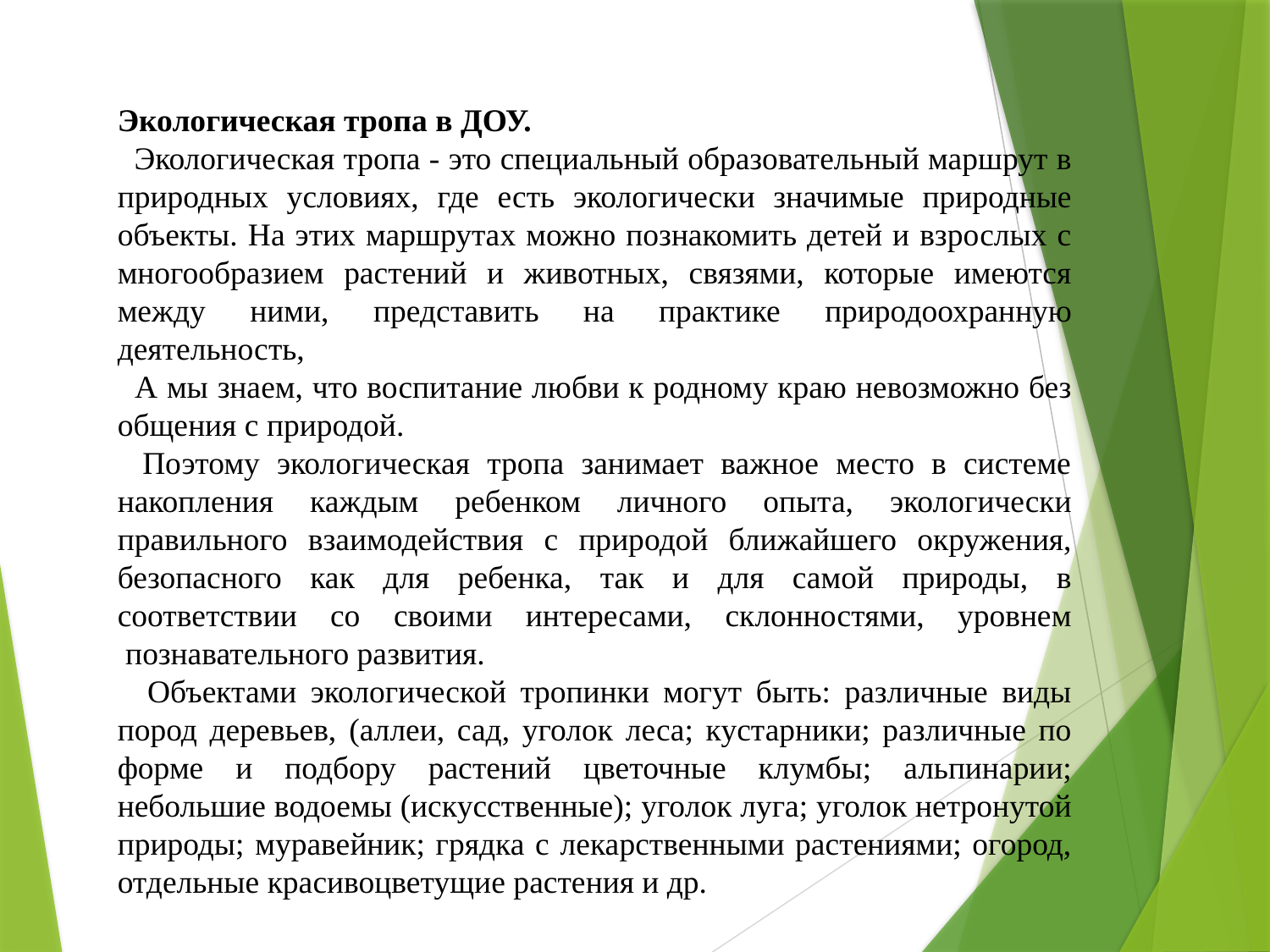

Экологическая тропа в ДОУ.
  Экологическая тропа - это специальный образовательный маршрут в природных условиях, где есть экологически значимые природные объекты. На этих маршрутах можно познакомить детей и взрослых с многообразием растений и животных, связями, которые имеются между ними, представить на практике природоохранную деятельность,
  А мы знаем, что воспитание любви к родному краю невозможно без общения с природой.
  Поэтому экологическая тропа занимает важное место в системе накопления каждым ребенком личного опыта, экологически правильного взаимодействия с природой ближайшего окружения, безопасного как для ребенка, так и для самой природы, в соответствии со своими интересами, склонностями, уровнем  познавательного развития.
   Объектами экологической тропинки могут быть: различные виды пород деревьев, (аллеи, сад, уголок леса; кустарники; различные по форме и подбору растений цветочные клумбы; альпинарии; небольшие водоемы (искусственные); уголок луга; уголок нетронутой природы; муравейник; грядка с лекарственными растениями; огород, отдельные красивоцветущие растения и др.